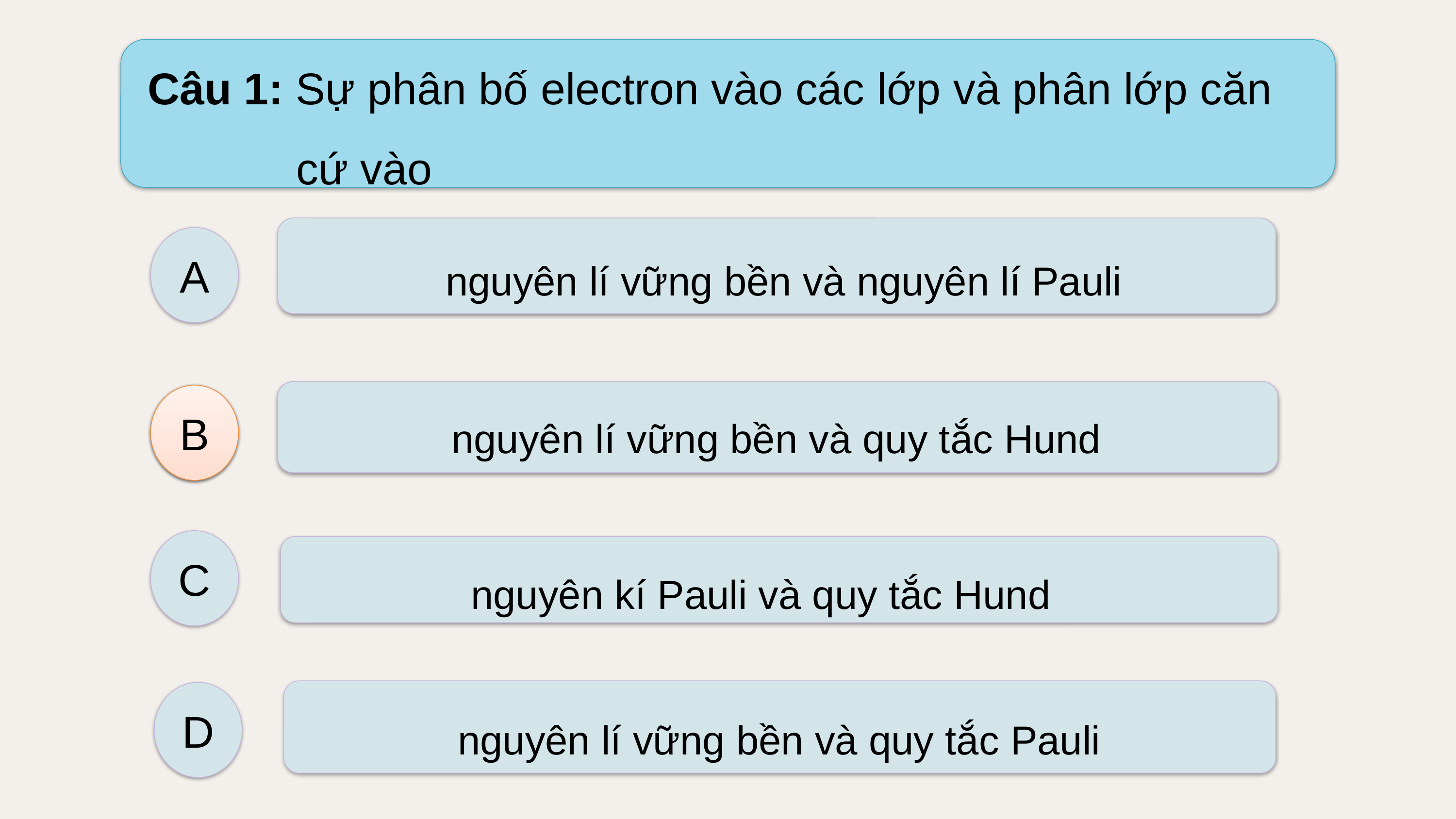

Câu 1: Sự phân bố electron vào các lớp và phân lớp căn
             cứ vào

A
nguyên lí vững bền và nguyên lí Pauli

B
B
nguyên lí vững bền và quy tắc Hund
C

nguyên kí Pauli và quy tắc Hund

D
nguyên lí vững bền và quy tắc Pauli